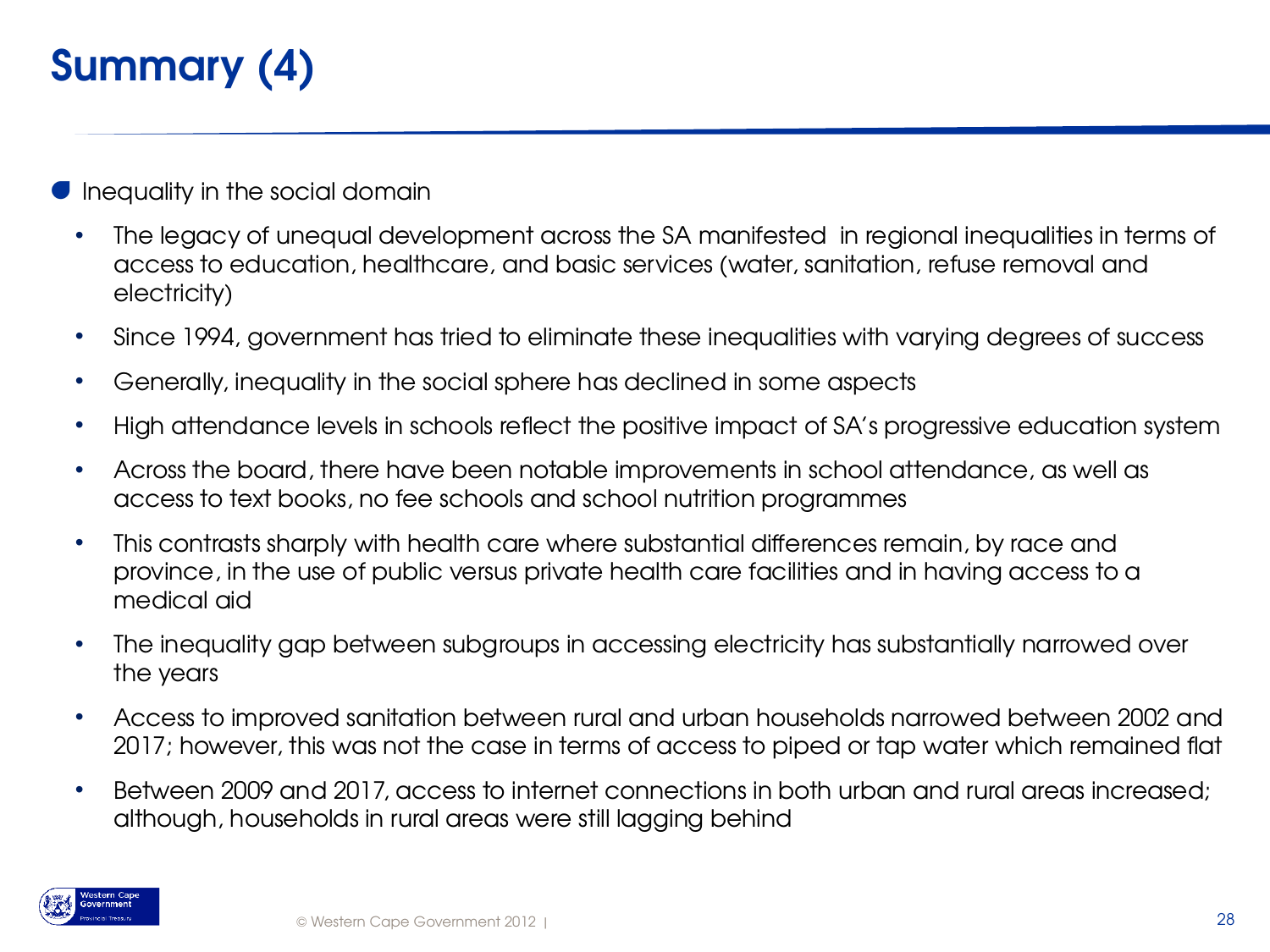

# Summary (4)
Inequality in the social domain
The legacy of unequal development across the SA manifested  in regional inequalities in terms of access to education, healthcare, and basic services (water, sanitation, refuse removal and electricity)
Since 1994, government has tried to eliminate these inequalities with varying degrees of success
Generally, inequality in the social sphere has declined in some aspects
High attendance levels in schools reflect the positive impact of SA’s progressive education system
Across the board, there have been notable improvements in school attendance, as well as access to text books, no fee schools and school nutrition programmes
This contrasts sharply with health care where substantial differences remain, by race and province, in the use of public versus private health care facilities and in having access to a medical aid
The inequality gap between subgroups in accessing electricity has substantially narrowed over the years
Access to improved sanitation between rural and urban households narrowed between 2002 and 2017; however, this was not the case in terms of access to piped or tap water which remained flat
Between 2009 and 2017, access to internet connections in both urban and rural areas increased; although, households in rural areas were still lagging behind

28